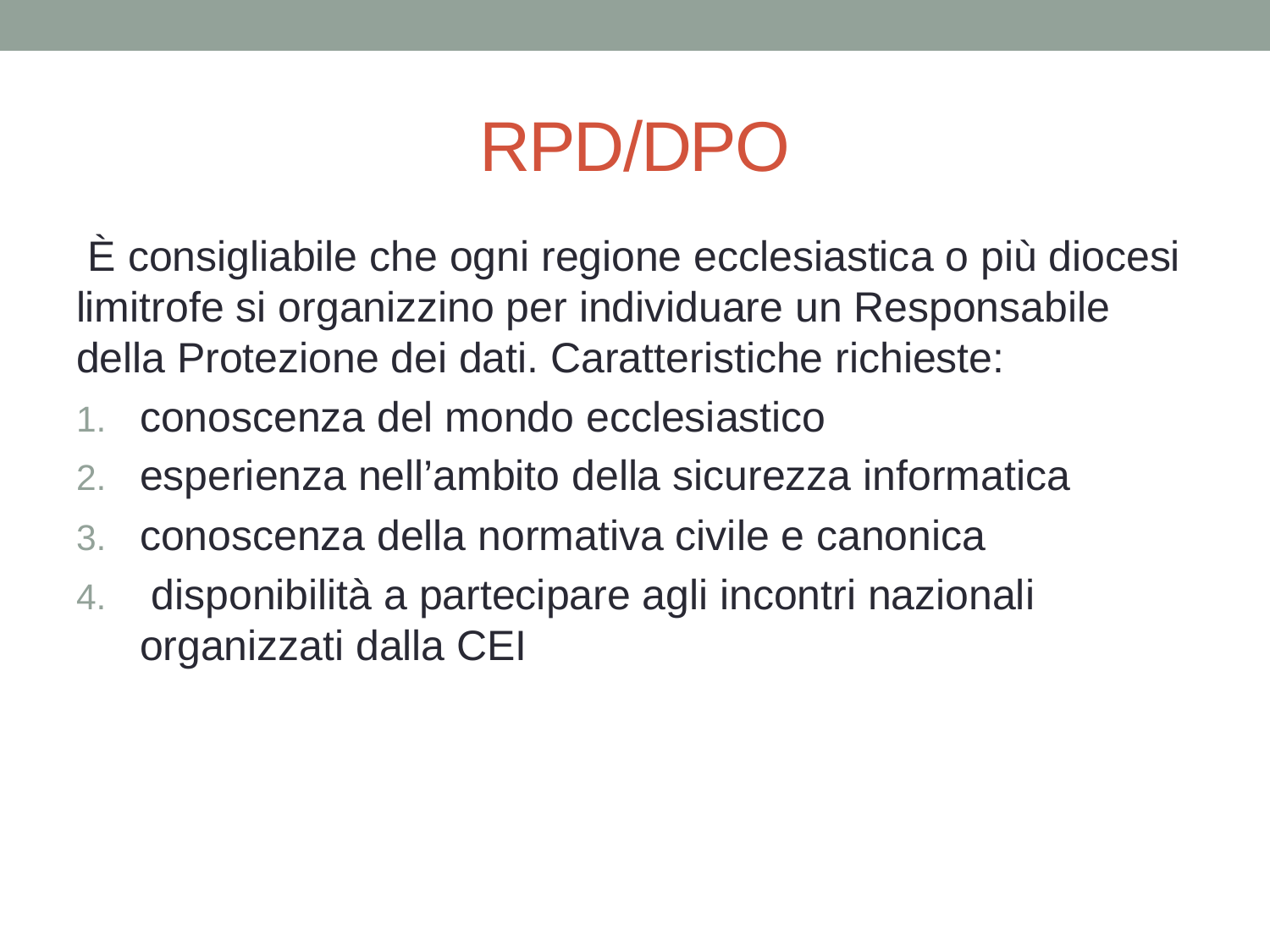

# RPD/DPO
 È consigliabile che ogni regione ecclesiastica o più diocesi limitrofe si organizzino per individuare un Responsabile della Protezione dei dati. Caratteristiche richieste:
conoscenza del mondo ecclesiastico
esperienza nell’ambito della sicurezza informatica
conoscenza della normativa civile e canonica
 disponibilità a partecipare agli incontri nazionali organizzati dalla CEI